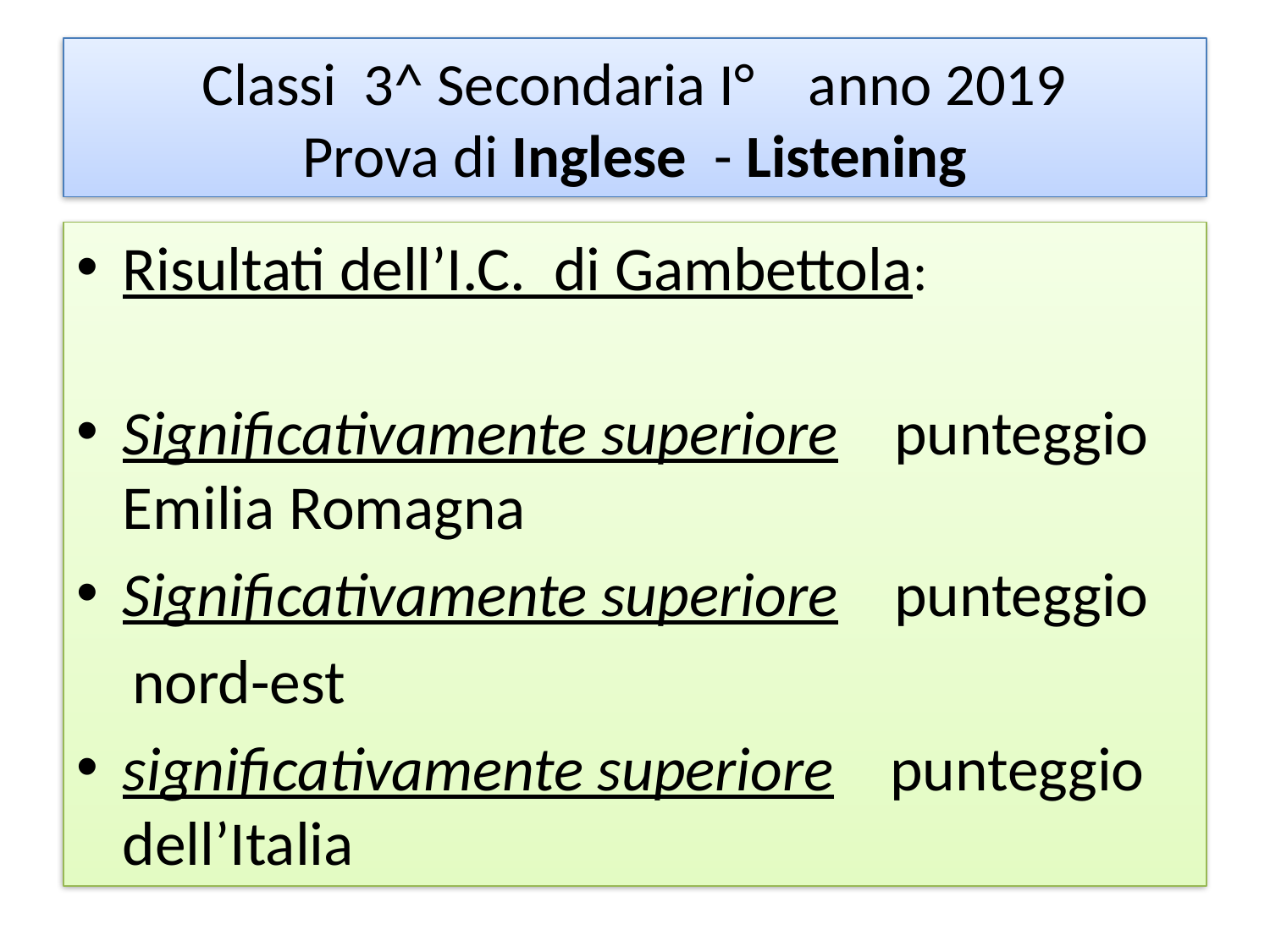

# Classi  3^ Secondaria I°    anno 2019 Prova di Inglese  - Listening
Risultati dell’I.C.  di Gambettola:

Significativamente superiore    punteggio Emilia Romagna
Significativamente superiore    punteggio
    nord-est
significativamente superiore    punteggio dell’Italia